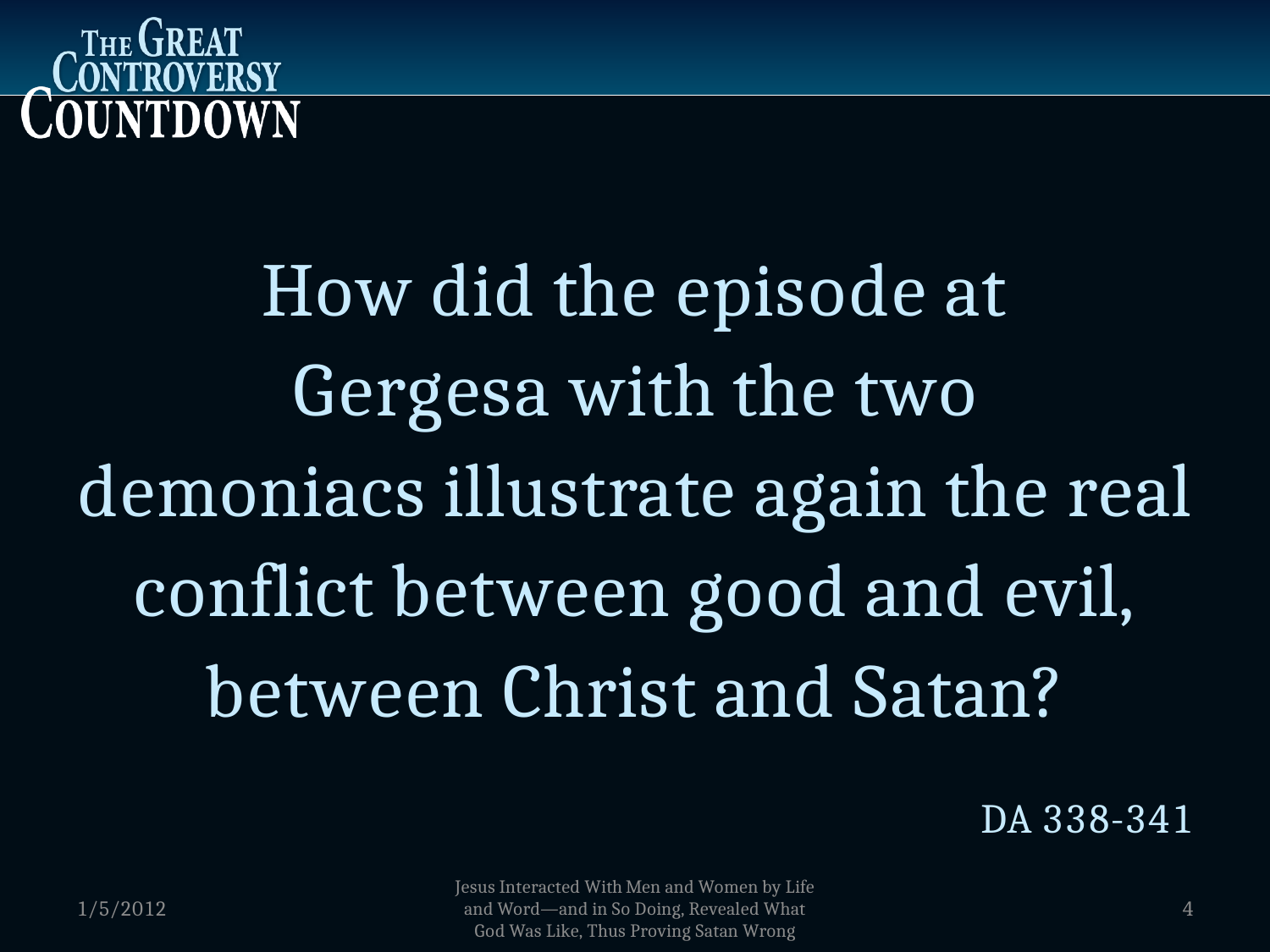

How did the episode at
Gergesa with the two
demoniacs illustrate again the real conflict between good and evil, between Christ and Satan?

DA 338-341
1/5/2012
Jesus Interacted With Men and Women by Life and Word—and in So Doing, Revealed What God Was Like, Thus Proving Satan Wrong
4